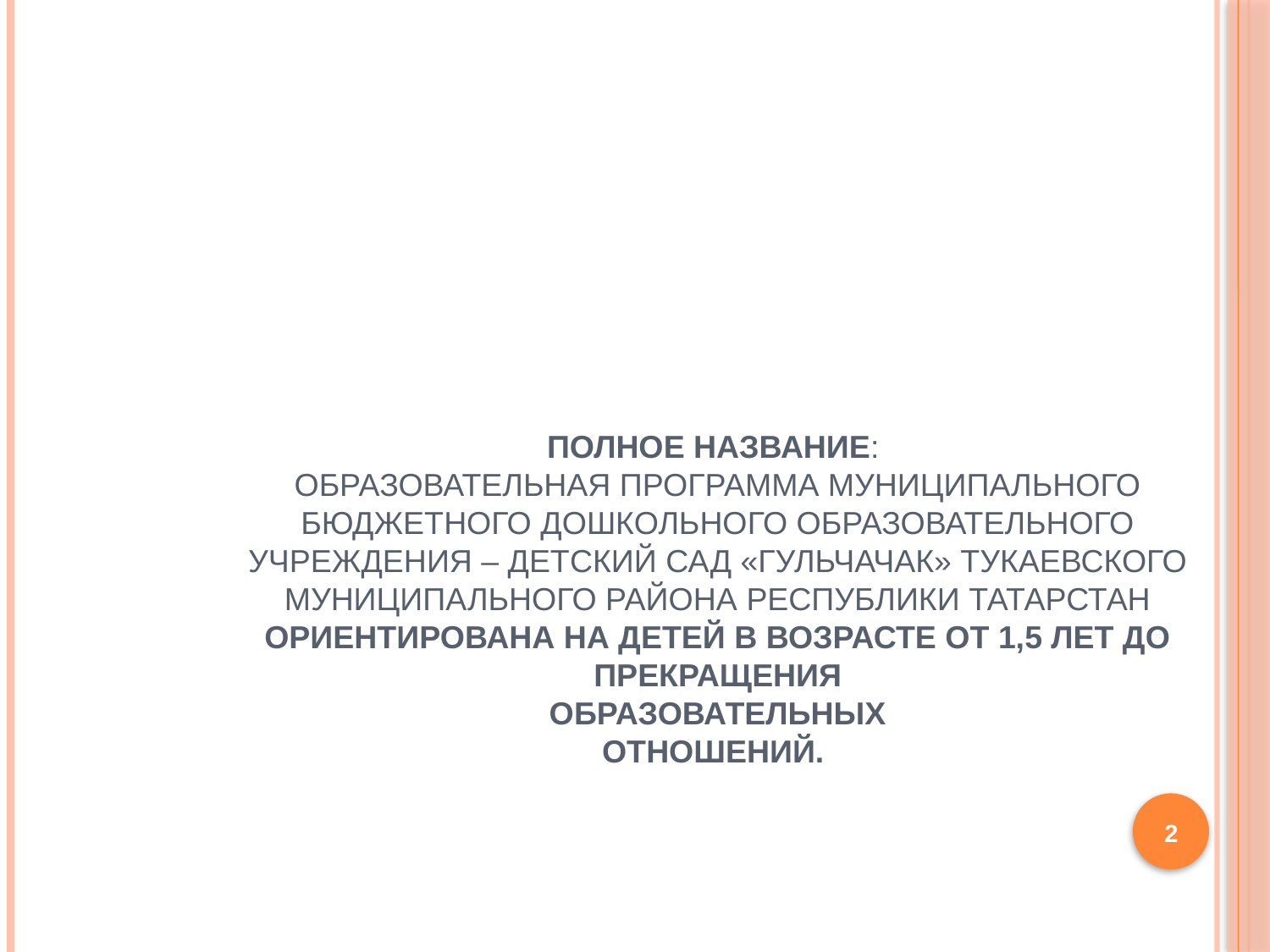

# Полное название: образовательная программа муниципального бюджетного дошкольного образовательного учреждения – детский сад «Гульчачак» Тукаевского муниципального района Республики Татарстан Ориентирована на детей в возрасте от 1,5 лет до прекращения образовательных отношений.
2